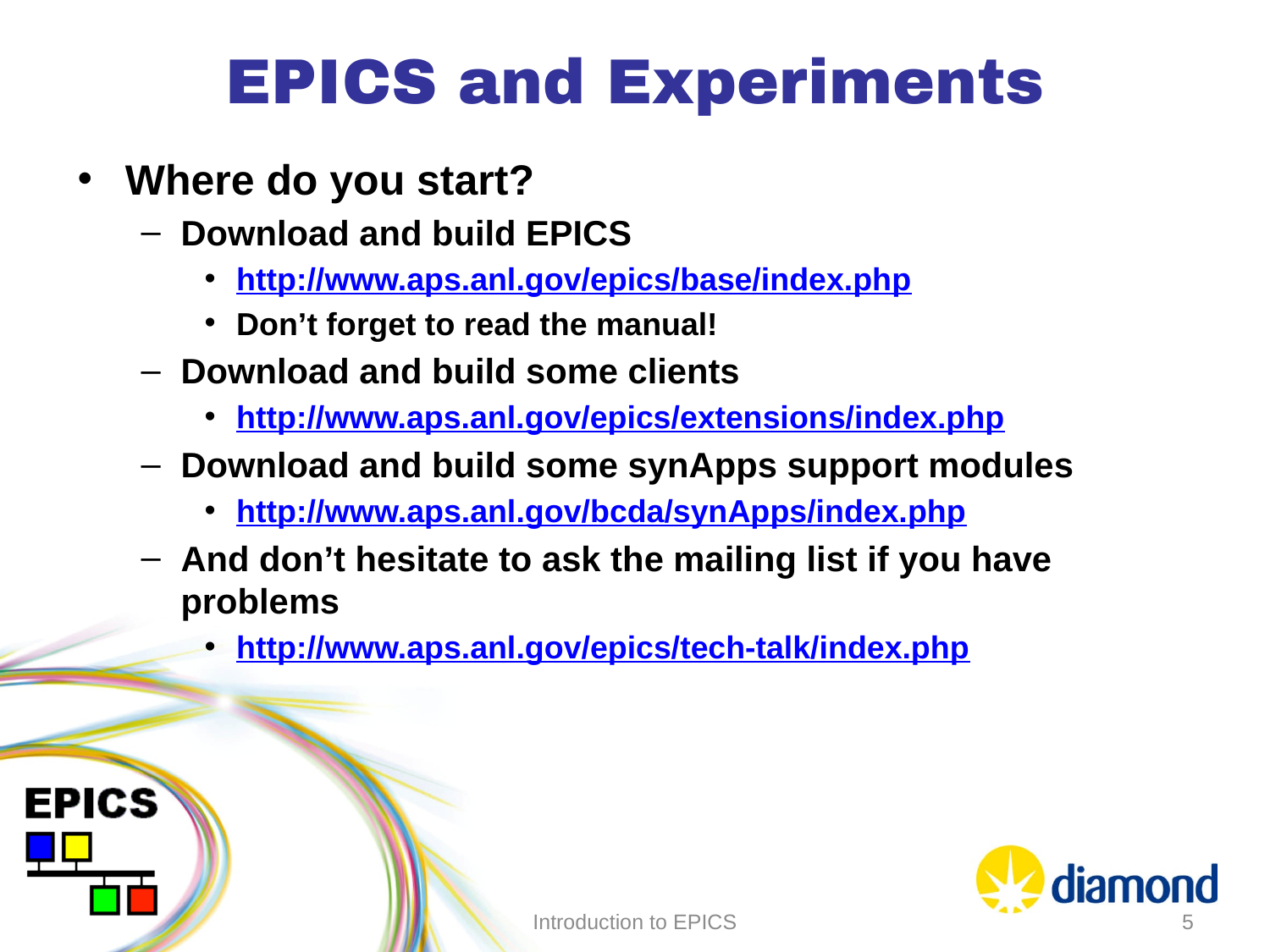

# EPICS and Experiments
Where do you start?
Download and build EPICS
http://www.aps.anl.gov/epics/base/index.php
Don’t forget to read the manual!
Download and build some clients
http://www.aps.anl.gov/epics/extensions/index.php
Download and build some synApps support modules
http://www.aps.anl.gov/bcda/synApps/index.php
And don’t hesitate to ask the mailing list if you have problems
http://www.aps.anl.gov/epics/tech-talk/index.php
Introduction to EPICS
5